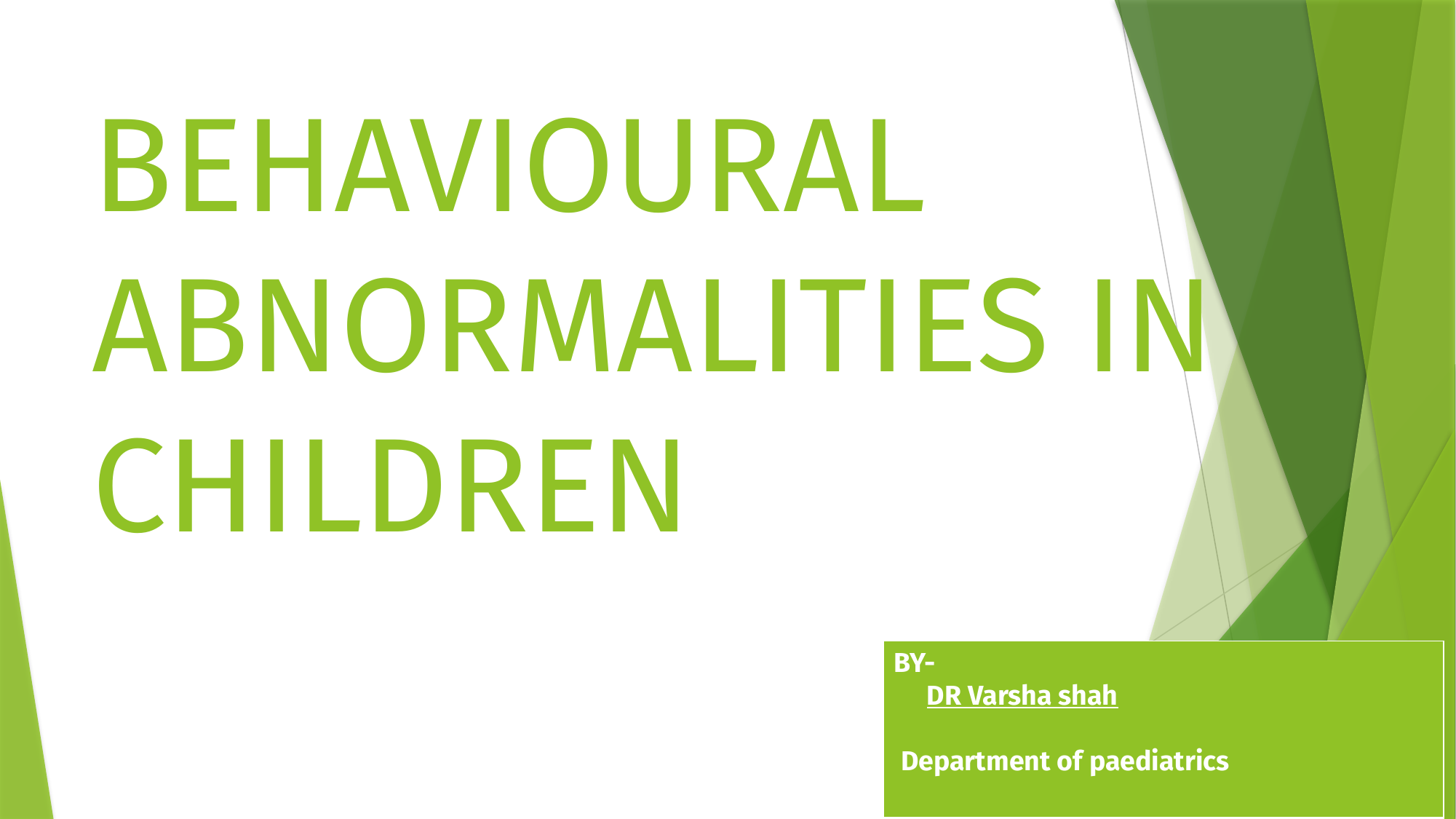

# BEHAVIOURAL ABNORMALITIES IN CHILDREN
| BY- DR Varsha shah Department of paediatrics |
| --- |